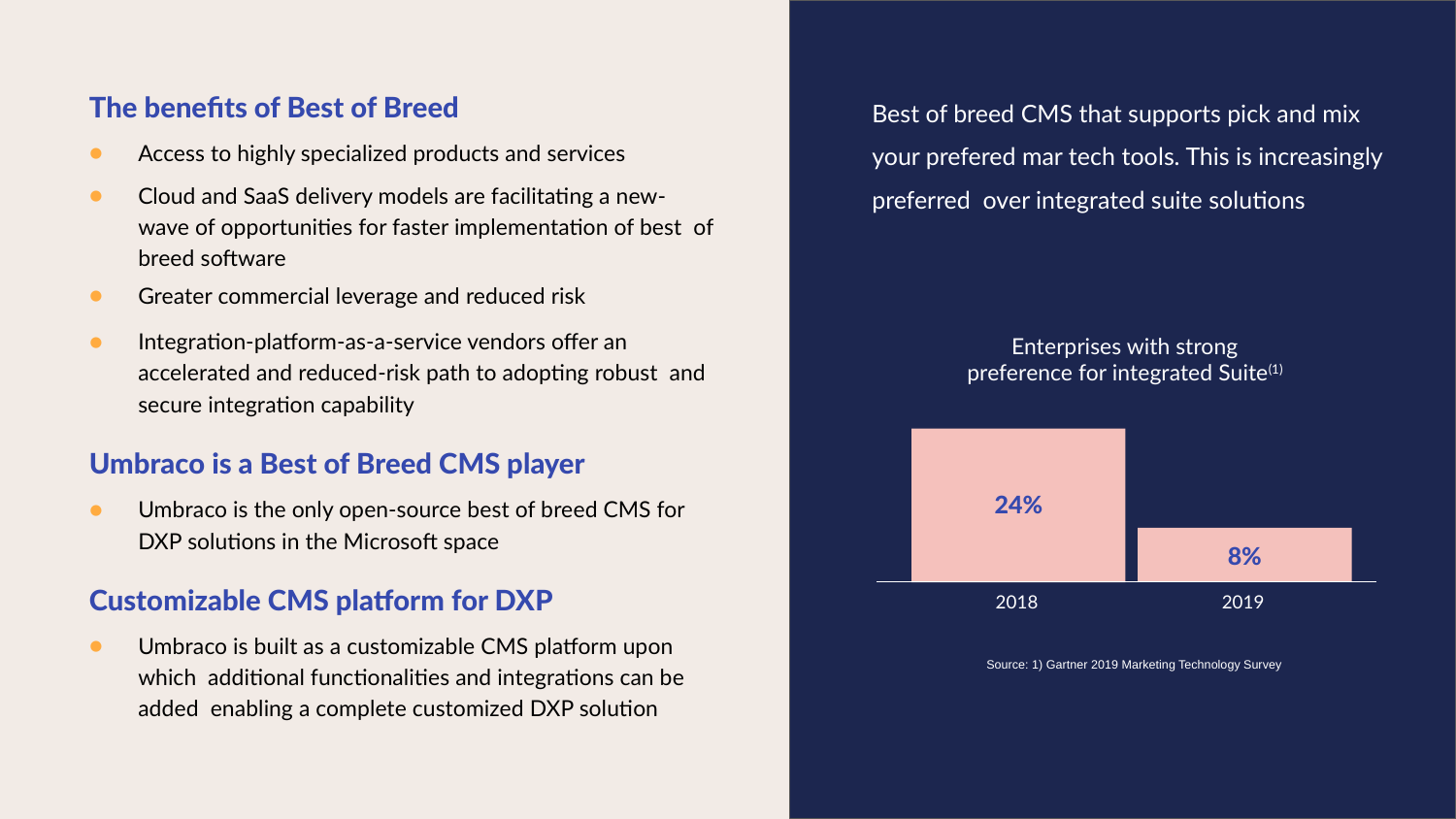

The benefits of Best of Breed

Access to highly specialized products and services
Cloud and SaaS delivery models are facilitating a new-wave of opportunities for faster implementation of best  of breed software
Greater commercial leverage and reduced risk
Integration-platform-as-a-service vendors offer an  accelerated and reduced-risk path to adopting robust  and secure integration capability

Umbraco is a Best of Breed CMS player

Umbraco is the only open-source best of breed CMS for DXP solutions in the Microsoft space

Customizable CMS platform for DXP
Umbraco is built as a customizable CMS platform upon which  additional functionalities and integrations can be added  enabling a complete customized DXP solution
Best of breed CMS that supports pick and mix your prefered mar tech tools. This is increasingly preferred  over integrated suite solutions
Enterprises with strong preference for integrated Suite(1)

24%

8%
2018
2019
Source: 1) Gartner 2019 Marketing Technology Survey